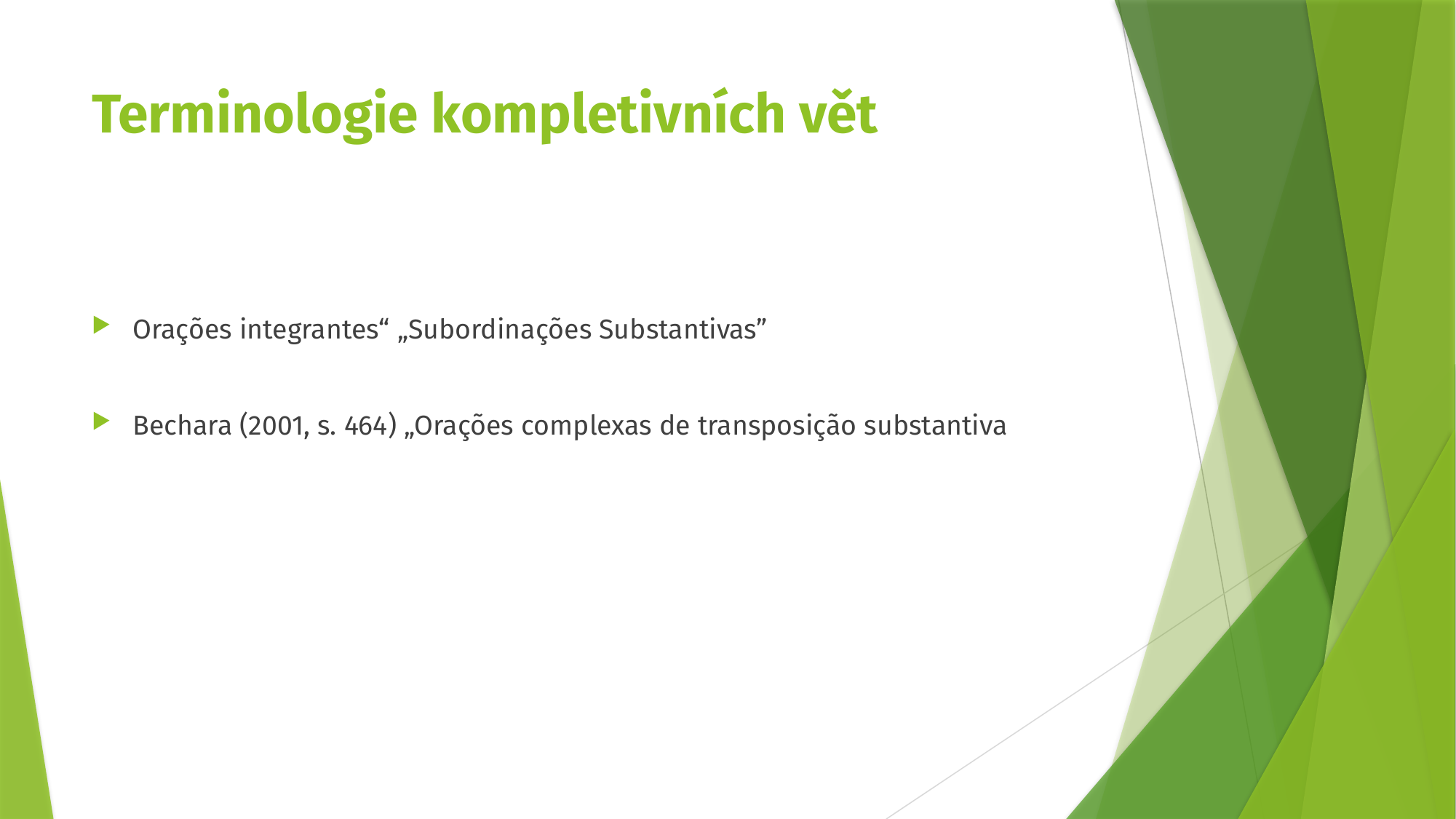

# Terminologie kompletivních vět

Orações integrantes“ „Subordinações Substantivas”

Bechara (2001, s. 464) „Orações complexas de transposição substantiva